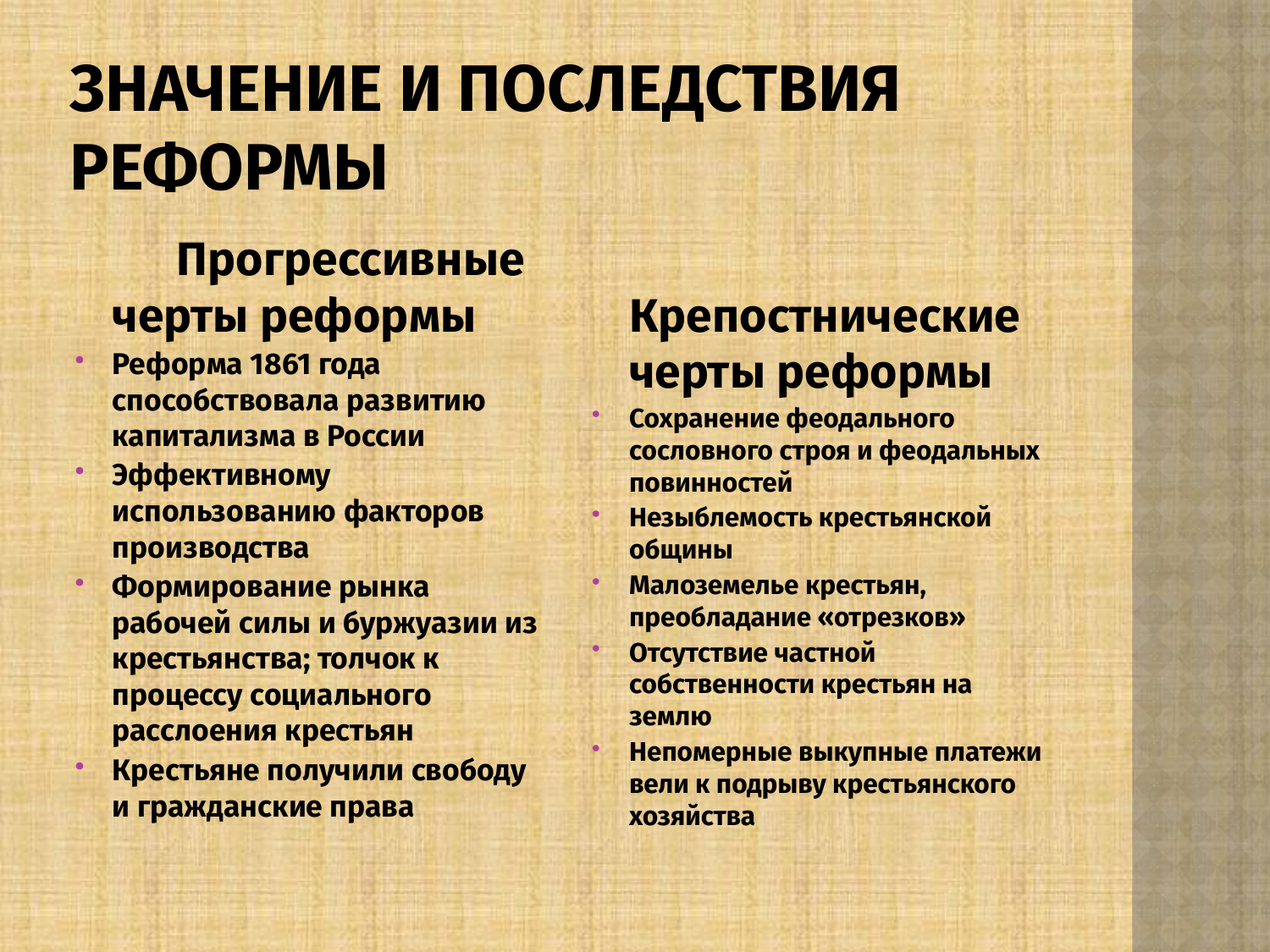

# Значение и последствия реформы
         Прогрессивные черты реформы
Реформа 1861 года способствовала развитию капитализма в России
Эффективному  использованию факторов производства
Формирование рынка рабочей силы и буржуазии из крестьянства; толчок к процессу социального расслоения крестьян
Крестьяне получили свободу и гражданские права

         Крепостнические  черты реформы
Сохранение феодального сословного строя и феодальных повинностей
Незыблемость крестьянской общины
Малоземелье крестьян, преобладание «отрезков»
Отсутствие частной собственности крестьян на землю
Непомерные выкупные платежи вели к подрыву крестьянского хозяйства